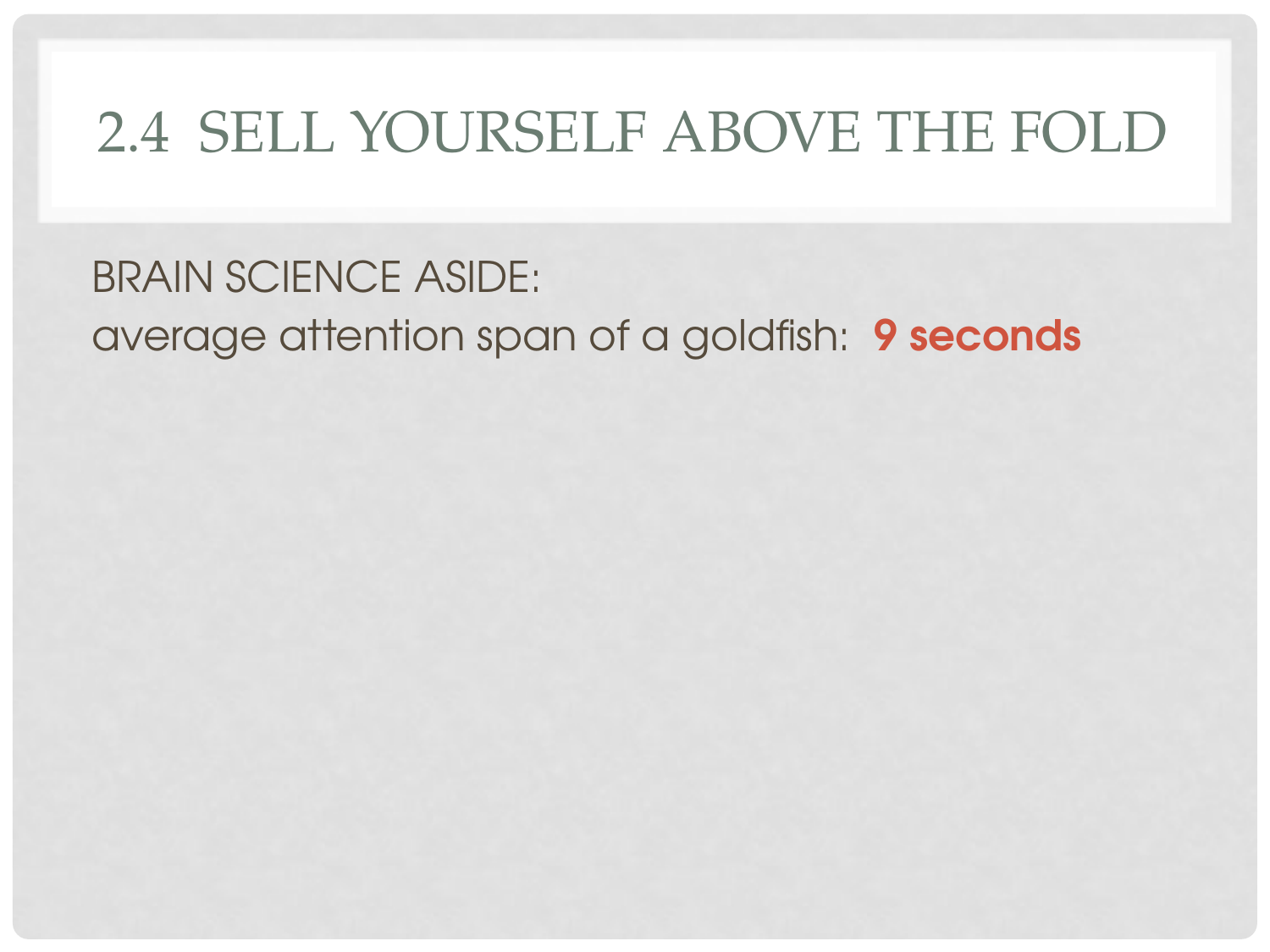

# 2.4  Sell yourself above the fold
BRAIN SCIENCE ASIDE:
average attention span of a goldfish:  9 seconds